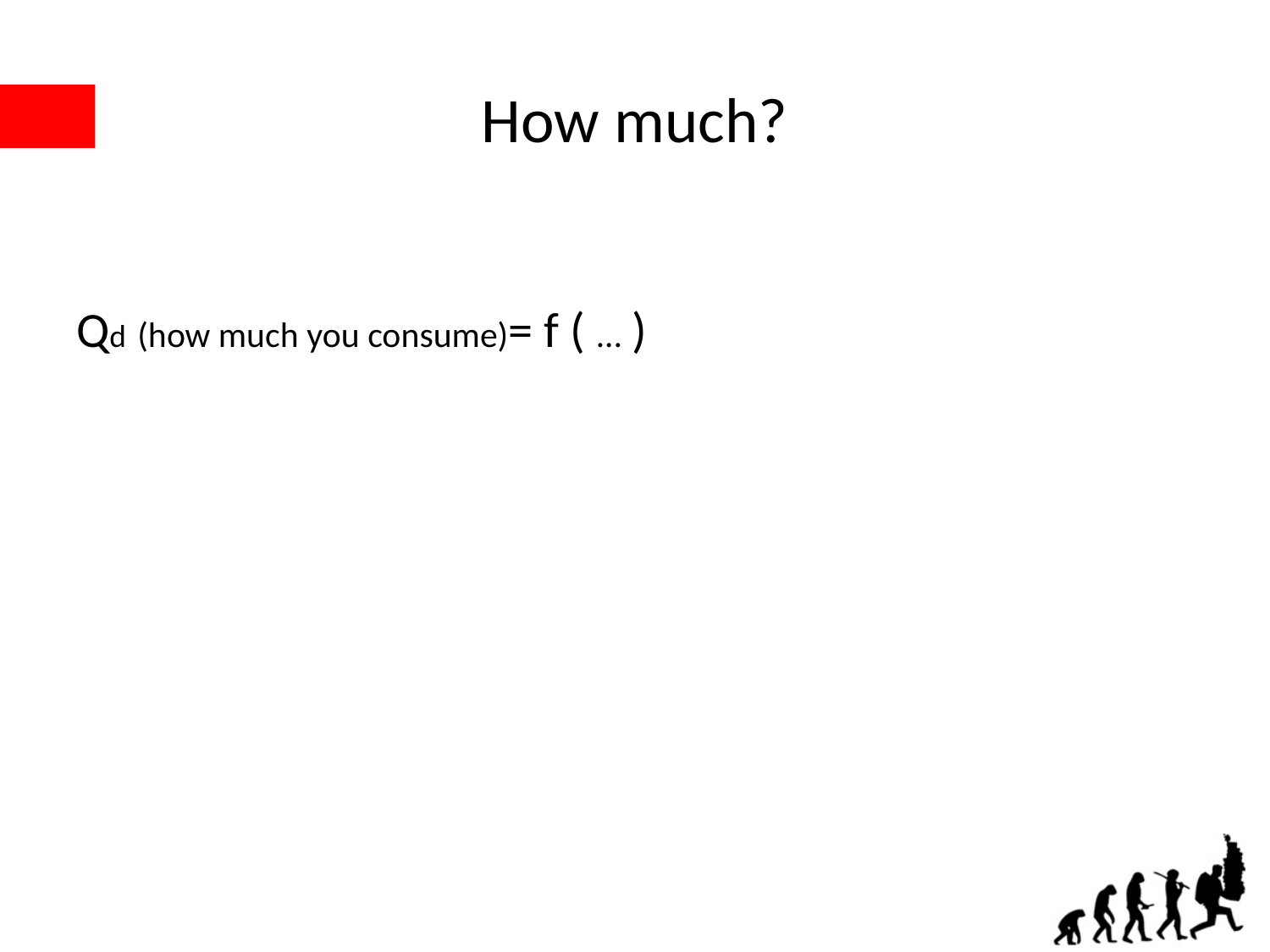

# How much?

Qd (how much you consume)= f ( … )